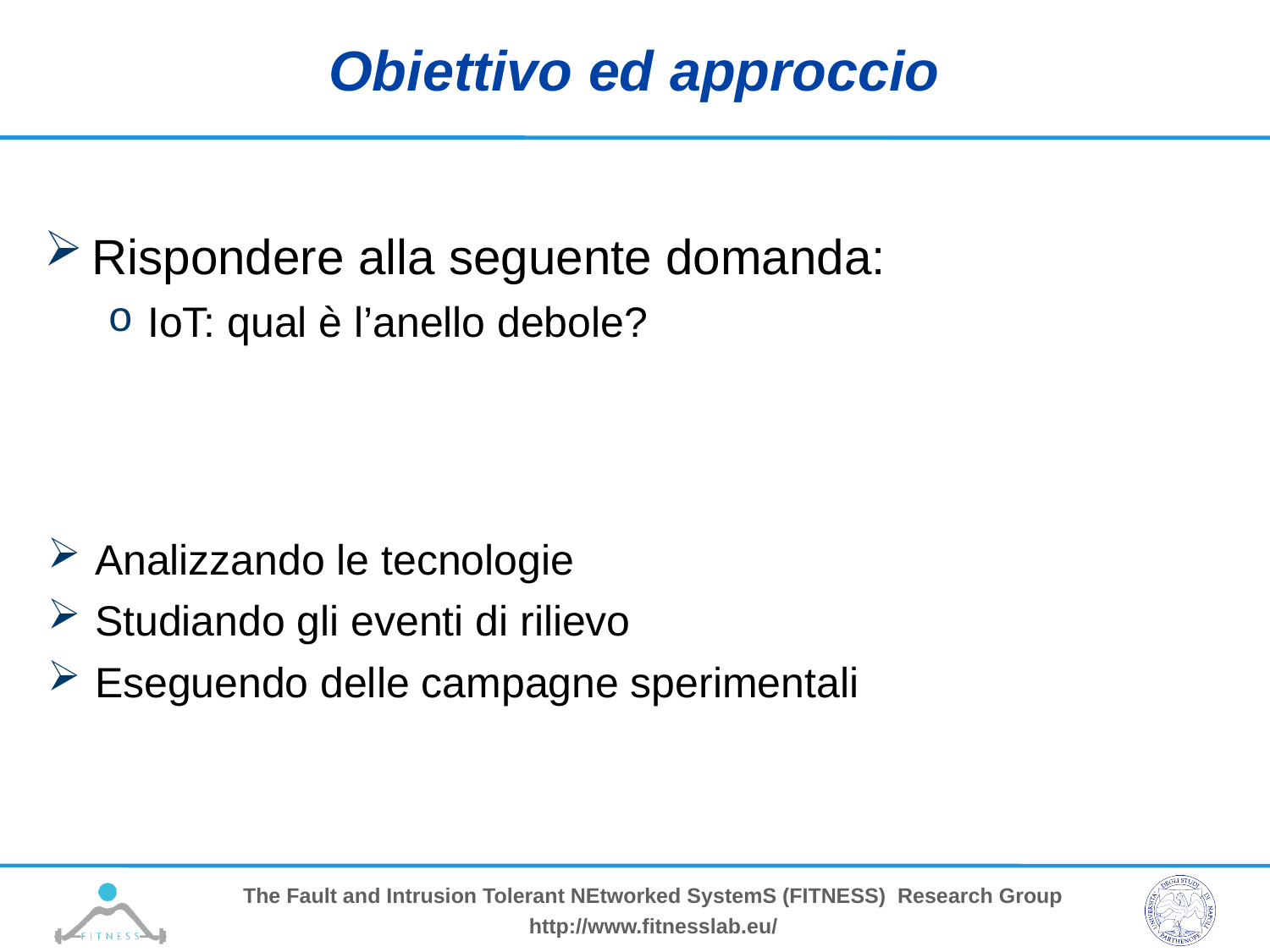

# Obiettivo ed approccio
Rispondere alla seguente domanda:
IoT: qual è l’anello debole?
Analizzando le tecnologie
Studiando gli eventi di rilievo
Eseguendo delle campagne sperimentali